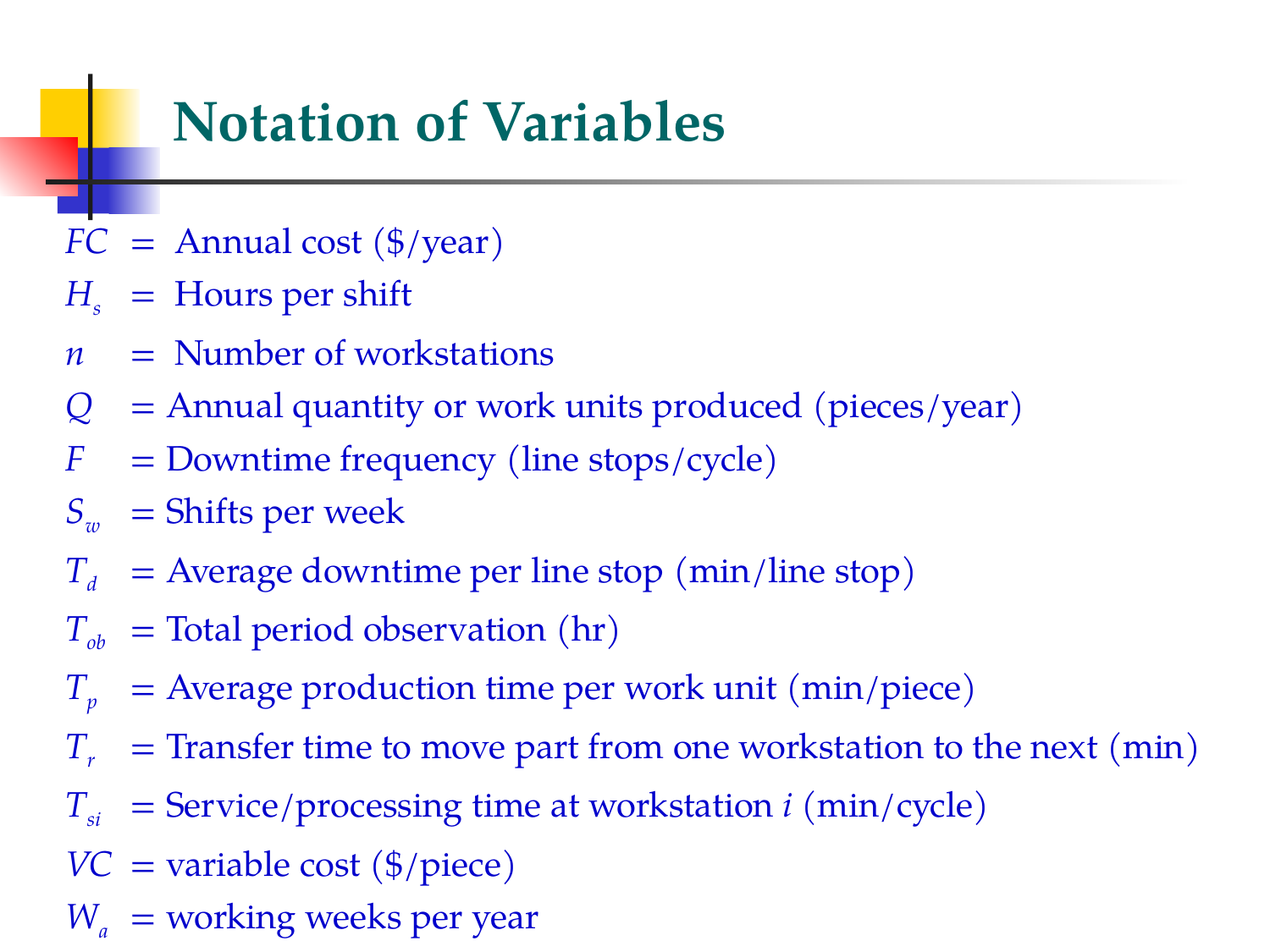

# Notation of Variables
FC	=  Annual cost ($/year)
Hs	=  Hours per shift
n	=  Number of workstations
Q	= Annual quantity or work units produced (pieces/year)
F	= Downtime frequency (line stops/cycle)
Sw	= Shifts per week
Td	= Average downtime per line stop (min/line stop)
Tob	= Total period observation (hr)
Tp	= Average production time per work unit (min/piece)
Tr	= Transfer time to move part from one workstation to the next (min)
Tsi	= Service/processing time at workstation i (min/cycle)
VC	= variable cost ($/piece)
Wa	= working weeks per year